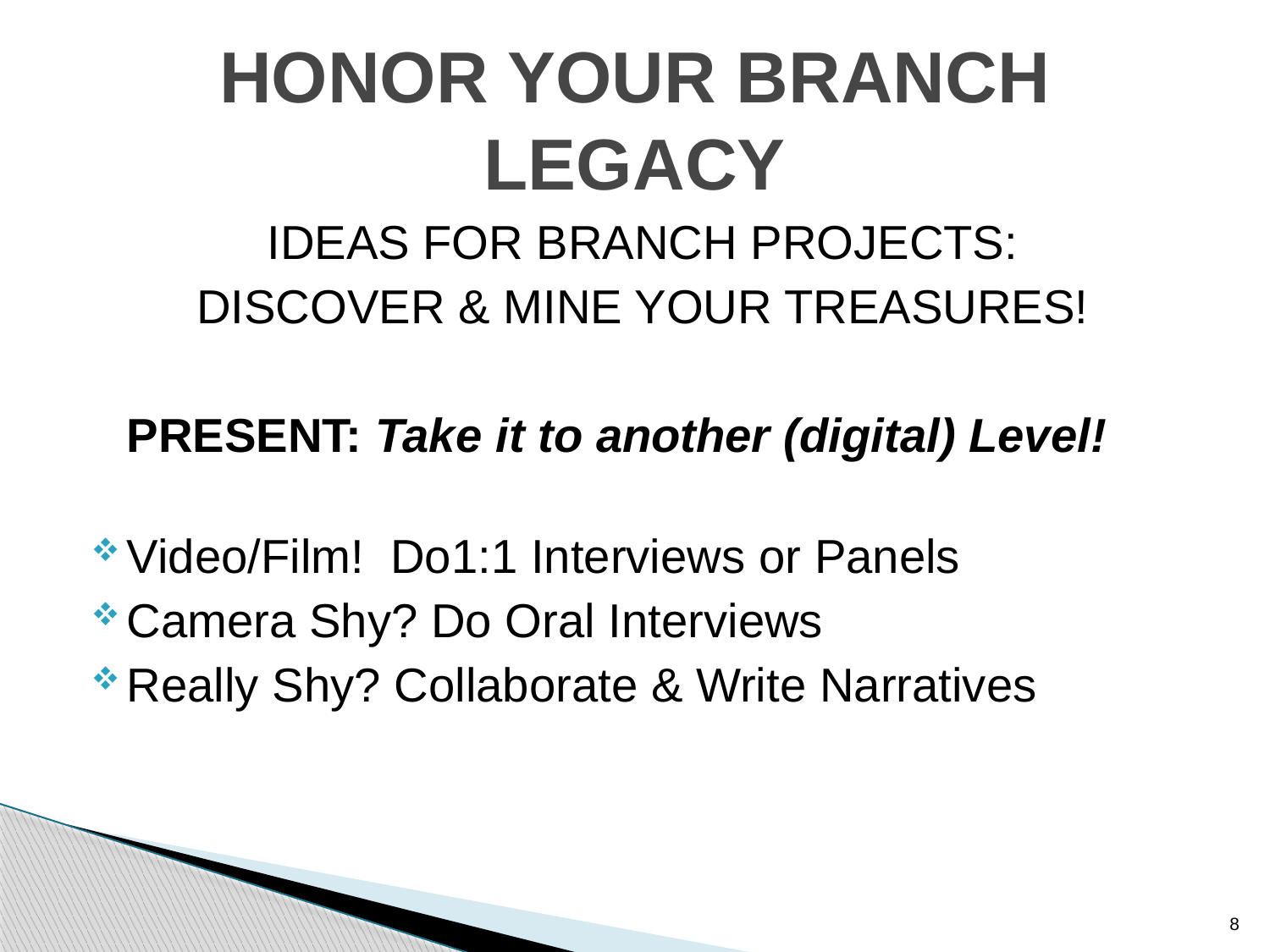

# HONOR YOUR BRANCH LEGACY
IDEAS FOR BRANCH PROJECTS:
DISCOVER & MINE YOUR TREASURES!

	PRESENT: Take it to another (digital) Level!
Video/Film!  Do1:1 Interviews or Panels
Camera Shy? Do Oral Interviews
Really Shy? Collaborate & Write Narratives
8